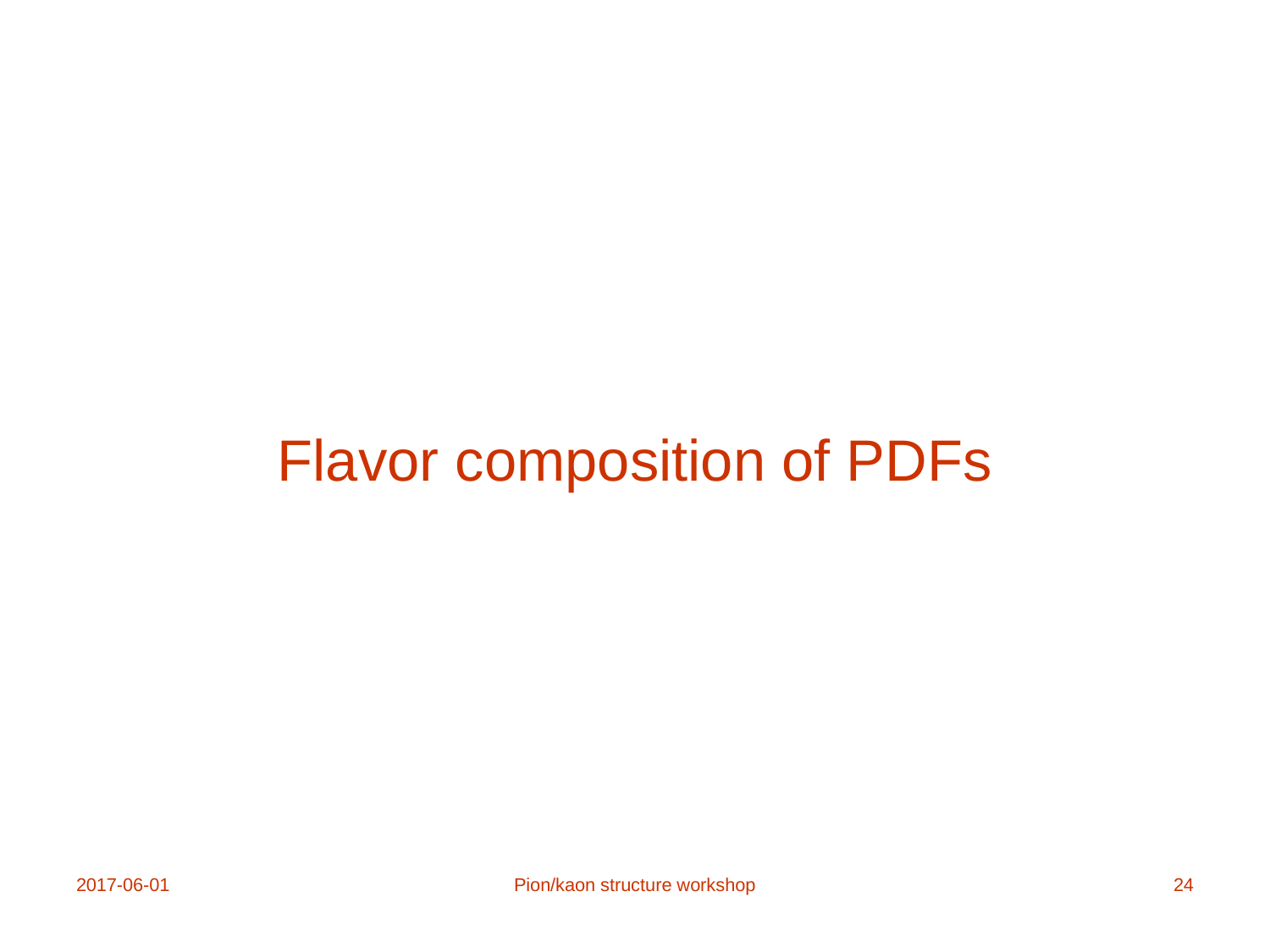

# Flavor composition of PDFs
2017-06-01
Pion/kaon structure workshop
24